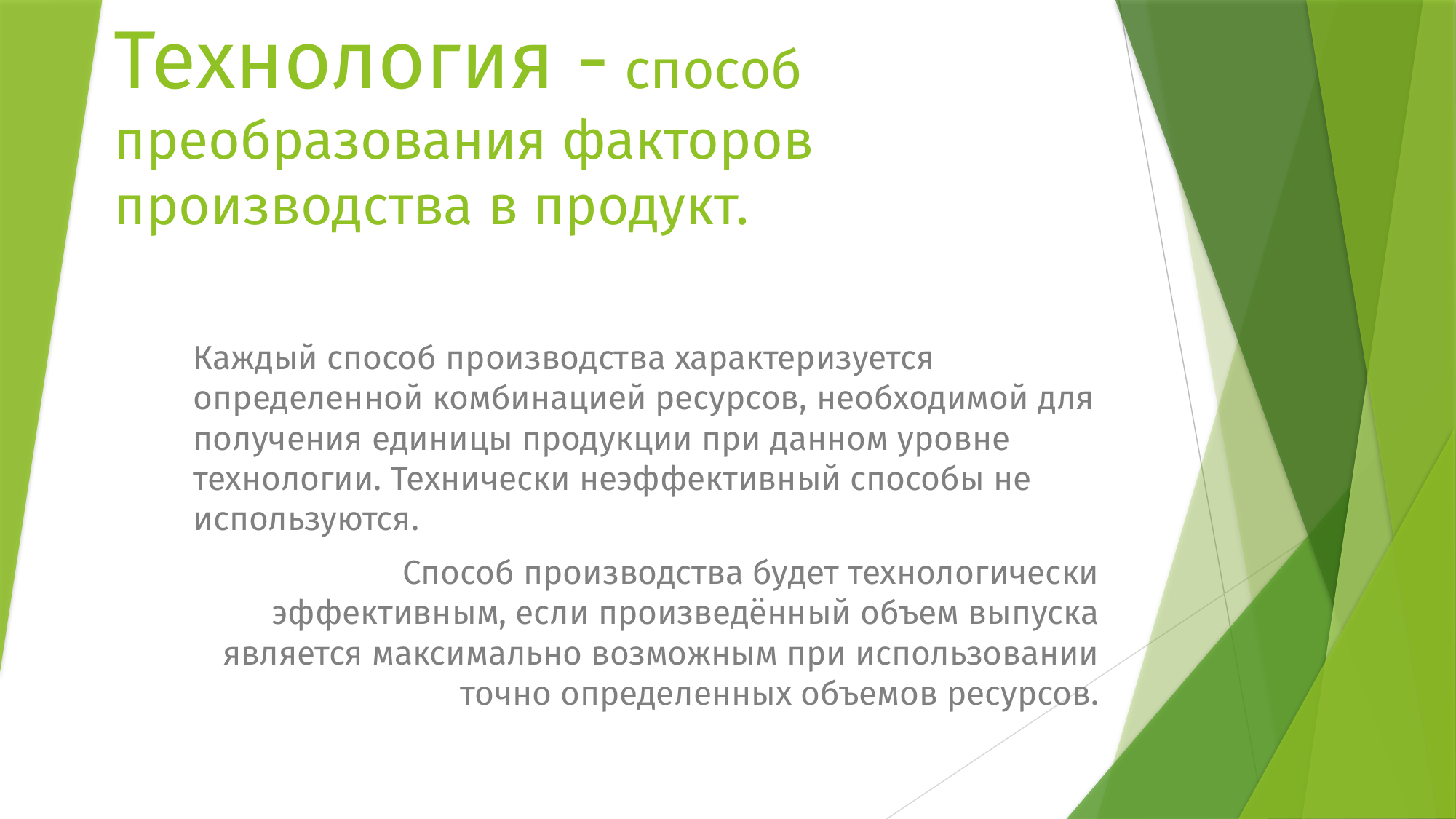

# Технология - способ преобразования факторов производства в продукт.
Каждый способ производства характеризуется определенной комбинацией ресурсов, необходимой для получения единицы продукции при данном уровне технологии. Технически неэффективный способы не используются.
Способ производства будет технологически эффективным, если произведённый объем выпуска является максимально возможным при использовании точно определенных объемов ресурсов.